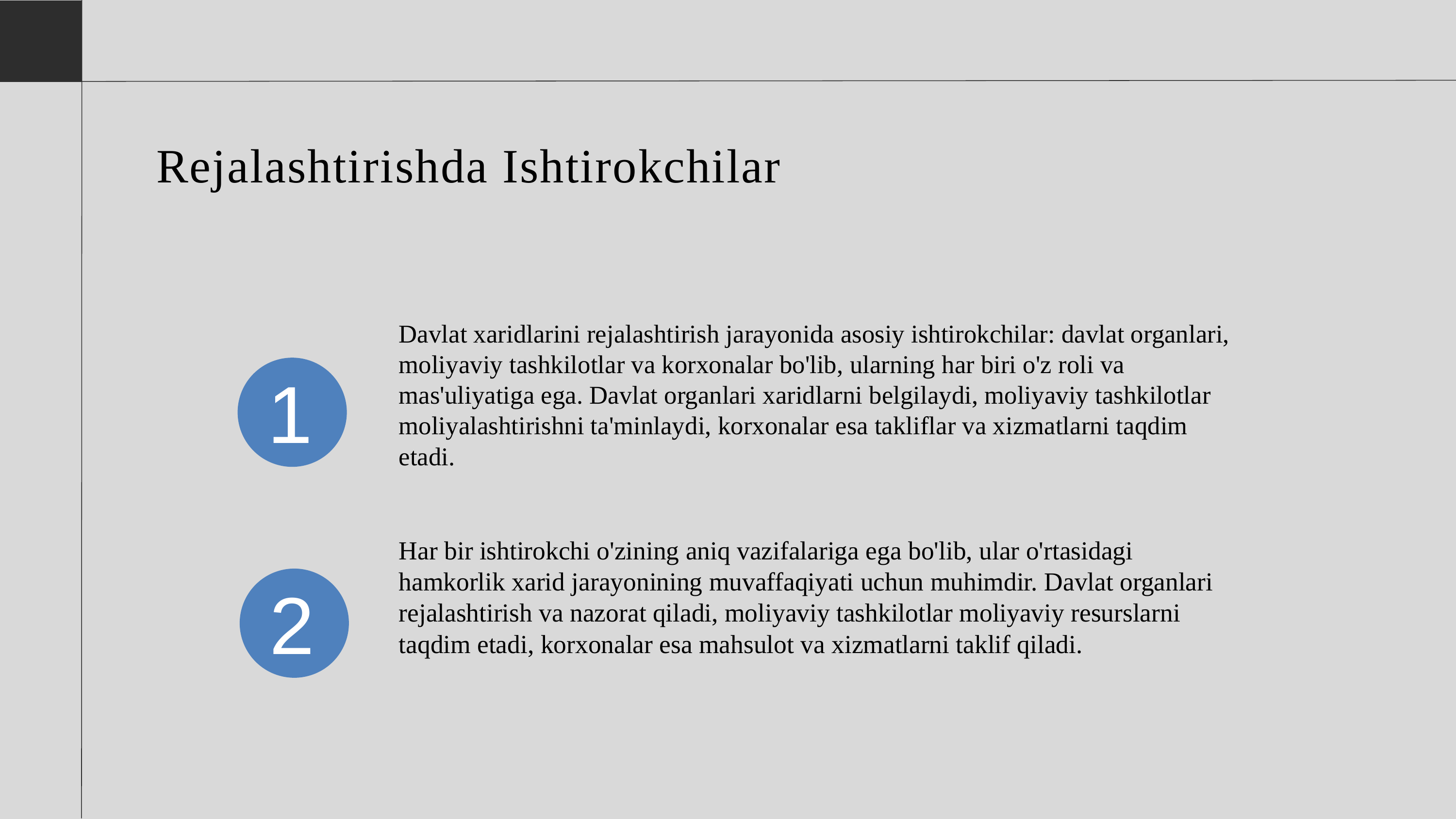

# Rejalashtirishda Ishtirokchilar
Davlat xaridlarini rejalashtirish jarayonida asosiy ishtirokchilar: davlat organlari, moliyaviy tashkilotlar va korxonalar bo'lib, ularning har biri o'z roli va mas'uliyatiga ega. Davlat organlari xaridlarni belgilaydi, moliyaviy tashkilotlar moliyalashtirishni ta'minlaydi, korxonalar esa takliflar va xizmatlarni taqdim etadi.
Har bir ishtirokchi o'zining aniq vazifalariga ega bo'lib, ular o'rtasidagi hamkorlik xarid jarayonining muvaffaqiyati uchun muhimdir. Davlat organlari rejalashtirish va nazorat qiladi, moliyaviy tashkilotlar moliyaviy resurslarni taqdim etadi, korxonalar esa mahsulot va xizmatlarni taklif qiladi.